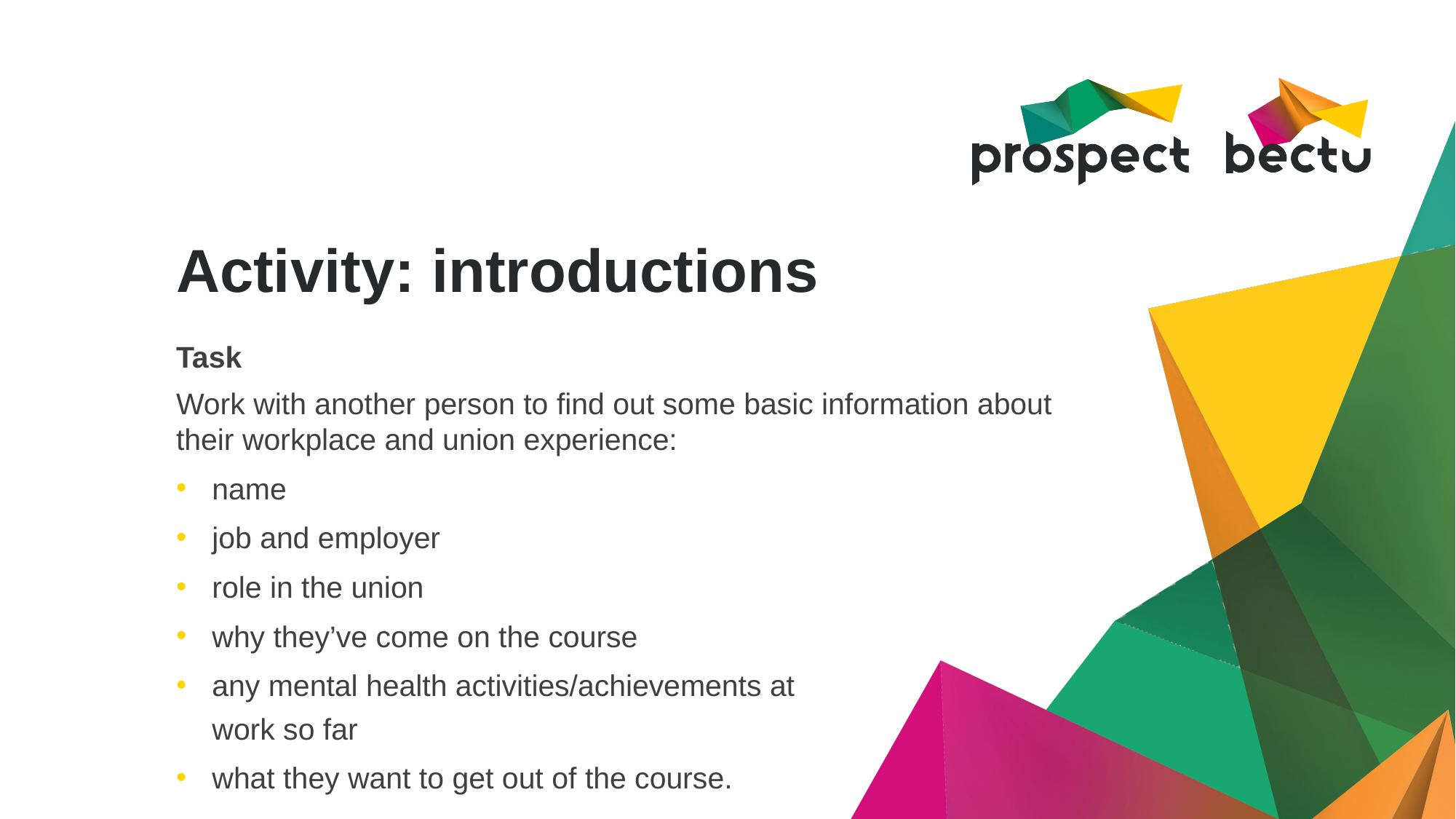

# Activity: introductions
Task
Work with another person to find out some basic information about their workplace and union experience:
name
job and employer
role in the union
why they’ve come on the course
any mental health activities/achievements at
work so far
what they want to get out of the course.